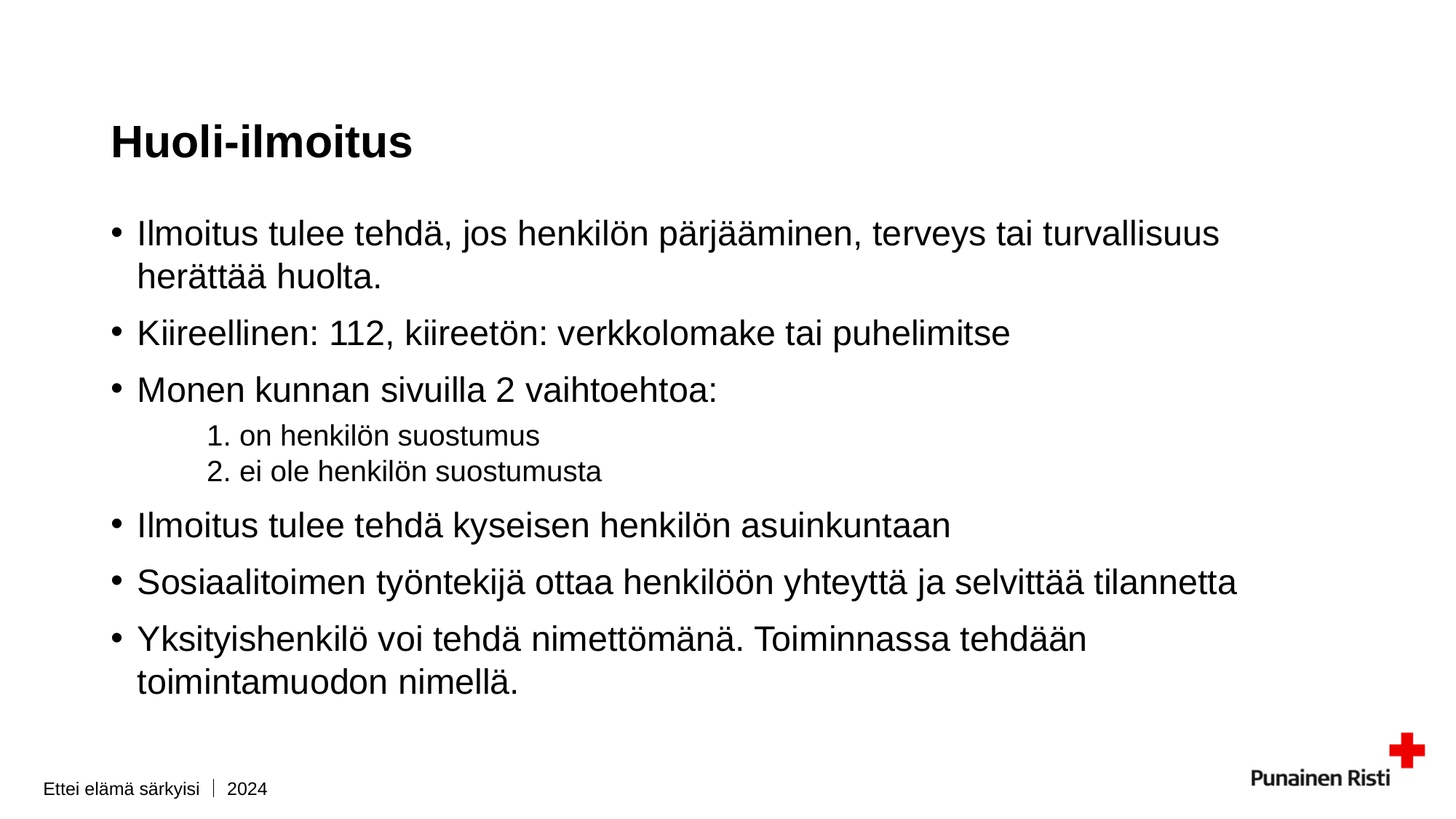

# Huoli-ilmoitus
Ilmoitus tulee tehdä, jos henkilön pärjääminen, terveys tai turvallisuus herättää huolta.
Kiireellinen: 112, kiireetön: verkkolomake tai puhelimitse
Monen kunnan sivuilla 2 vaihtoehtoa:
1. on henkilön suostumus
2. ei ole henkilön suostumusta
Ilmoitus tulee tehdä kyseisen henkilön asuinkuntaan
Sosiaalitoimen työntekijä ottaa henkilöön yhteyttä ja selvittää tilannetta
Yksityishenkilö voi tehdä nimettömänä. Toiminnassa tehdään toimintamuodon nimellä.